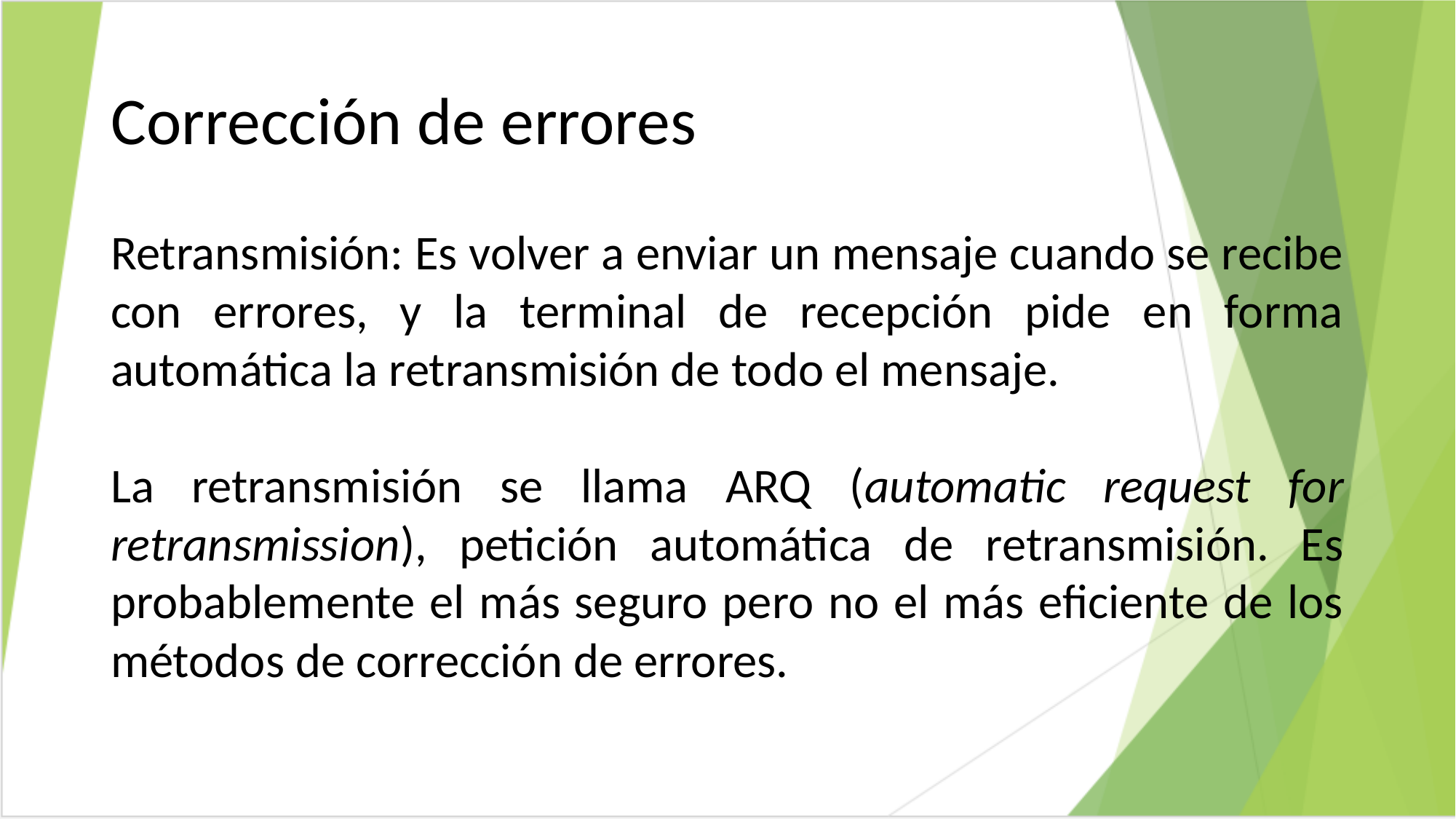

# Corrección de errores
Retransmisión: Es volver a enviar un mensaje cuando se recibe con errores, y la terminal de recepción pide en forma automática la retransmisión de todo el mensaje.

La retransmisión se llama ARQ (automatic request for retransmission), petición automática de retransmisión. Es probablemente el más seguro pero no el más eficiente de los métodos de corrección de errores.